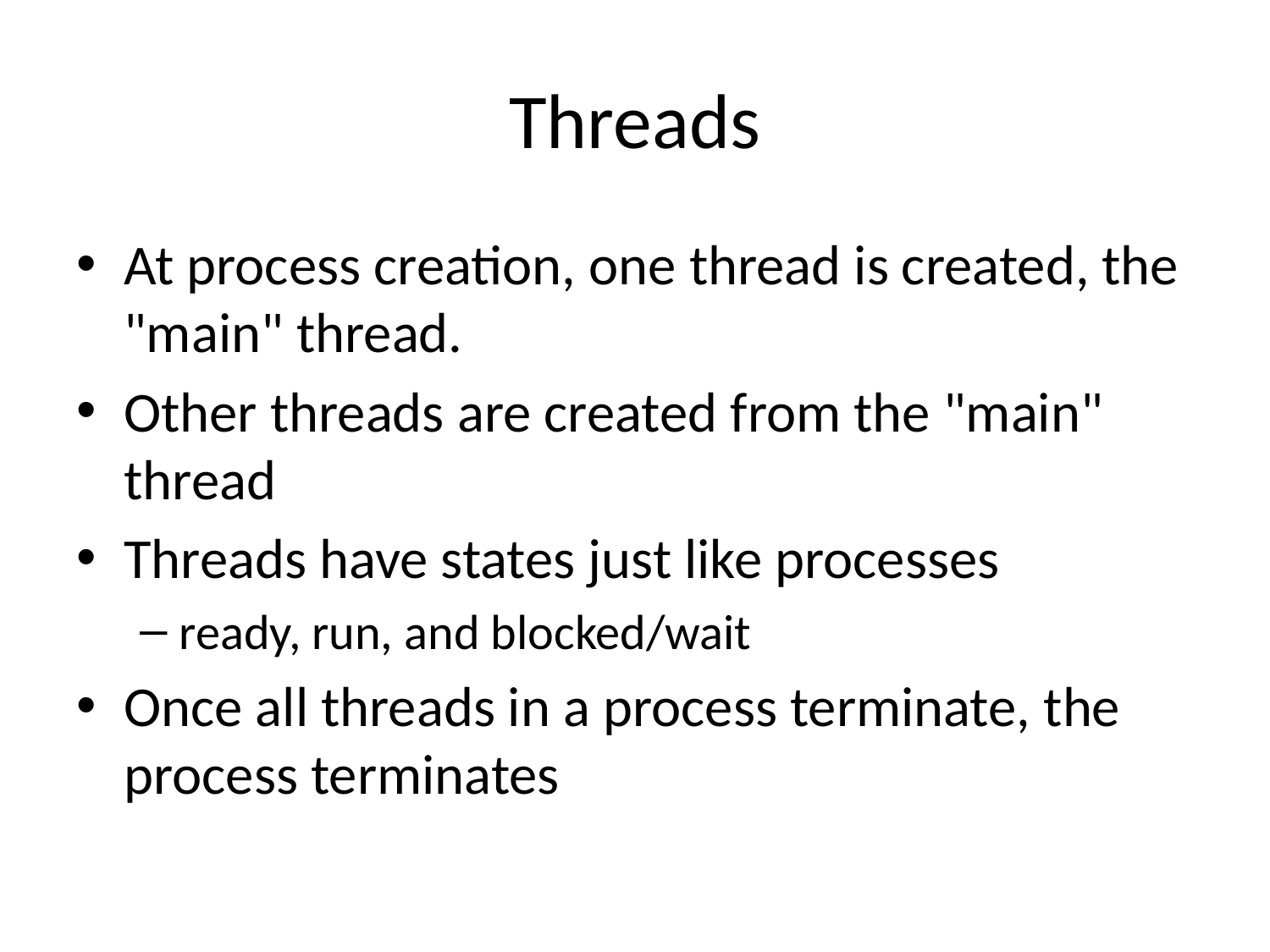

# Threads
At process creation, one thread is created, the "main" thread.
Other threads are created from the "main" thread
Threads have states just like processes
ready, run, and blocked/wait
Once all threads in a process terminate, the process terminates